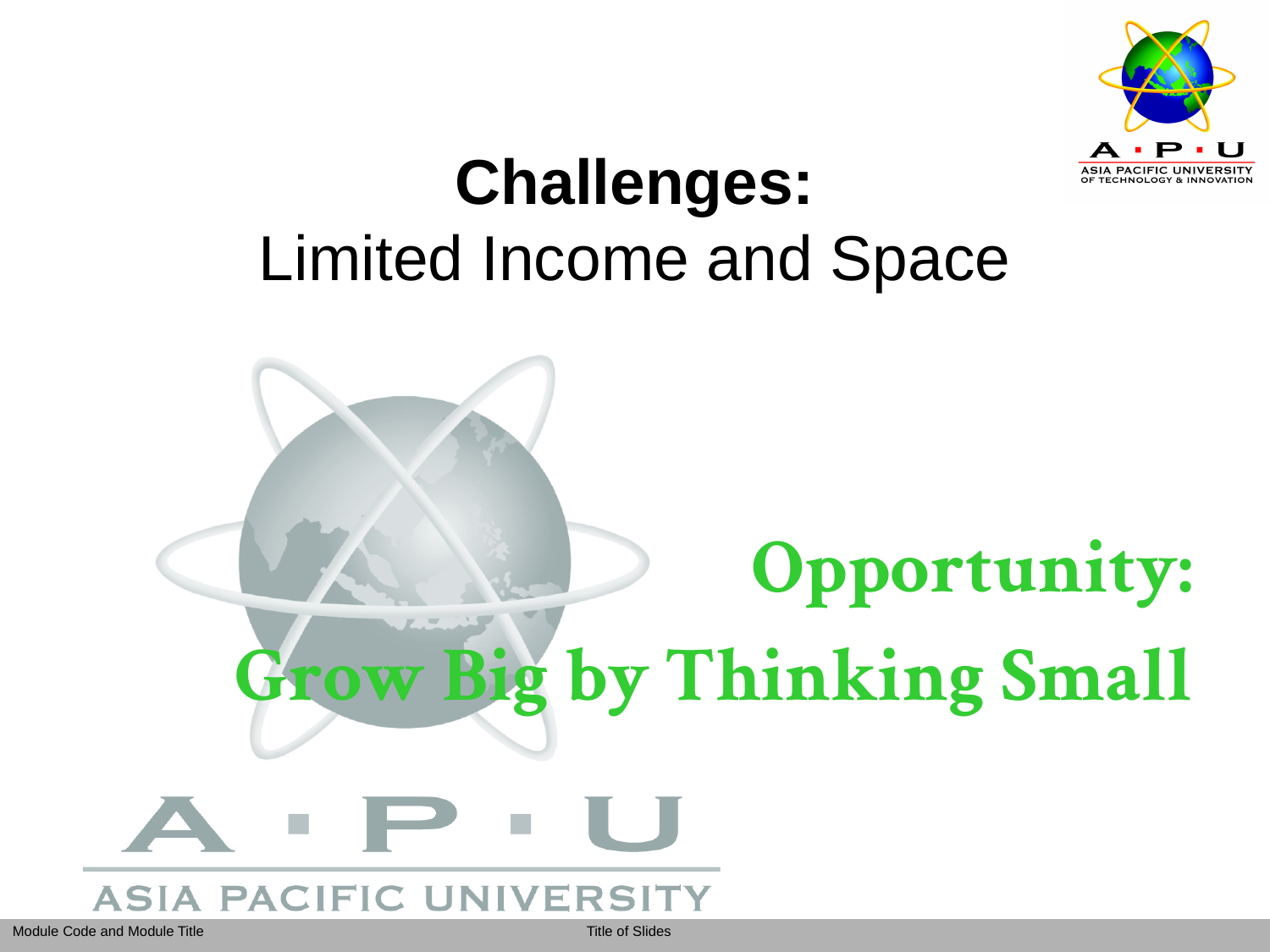

# Challenges: Limited Income and Space
Opportunity:
Grow Big by Thinking Small